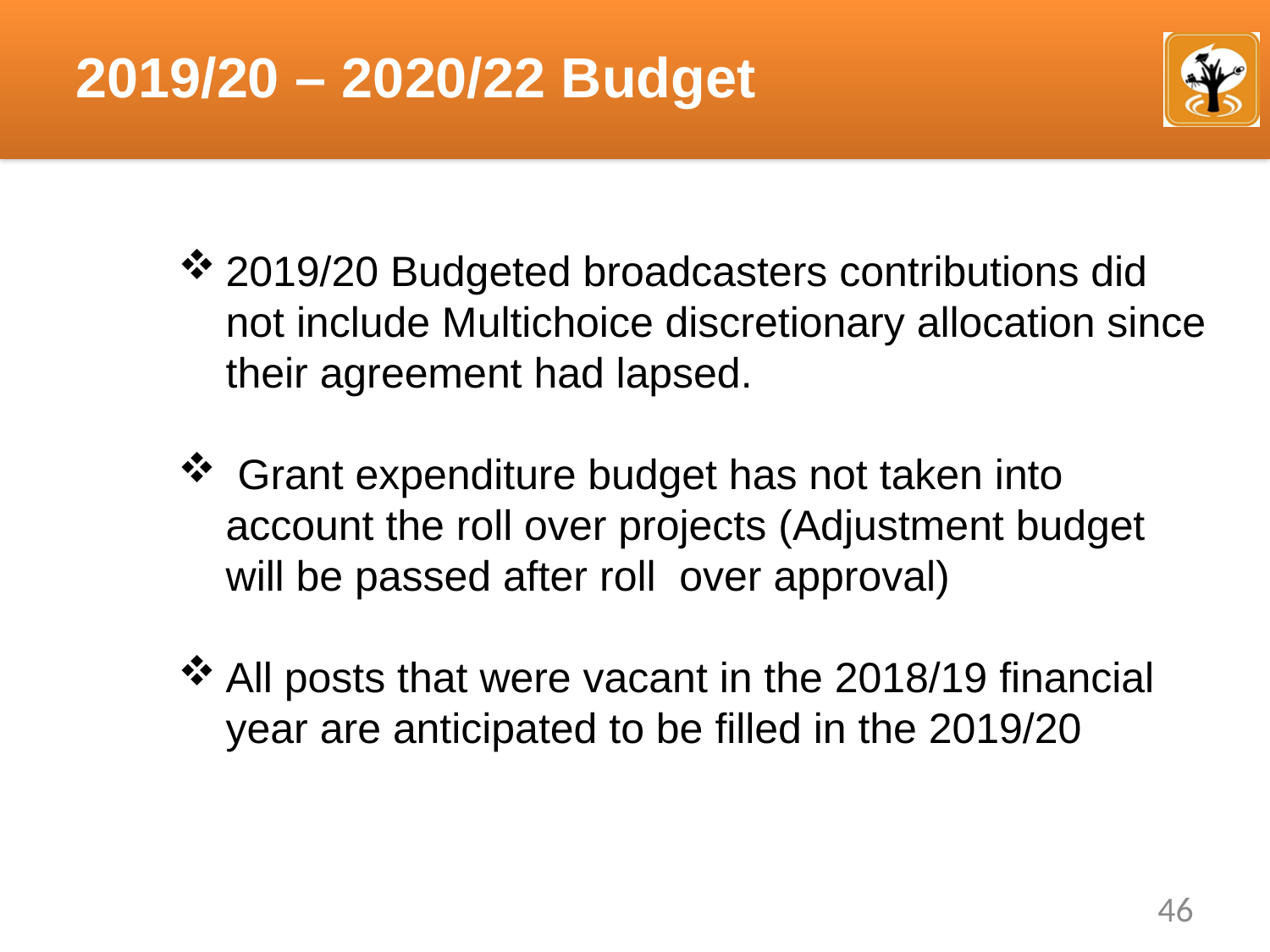

#
2019/20 – 2020/22 Budget
2019/20 Budgeted broadcasters contributions did not include Multichoice discretionary allocation since their agreement had lapsed.

 Grant expenditure budget has not taken into account the roll over projects (Adjustment budget will be passed after roll  over approval)

All posts that were vacant in the 2018/19 financial year are anticipated to be filled in the 2019/20

46